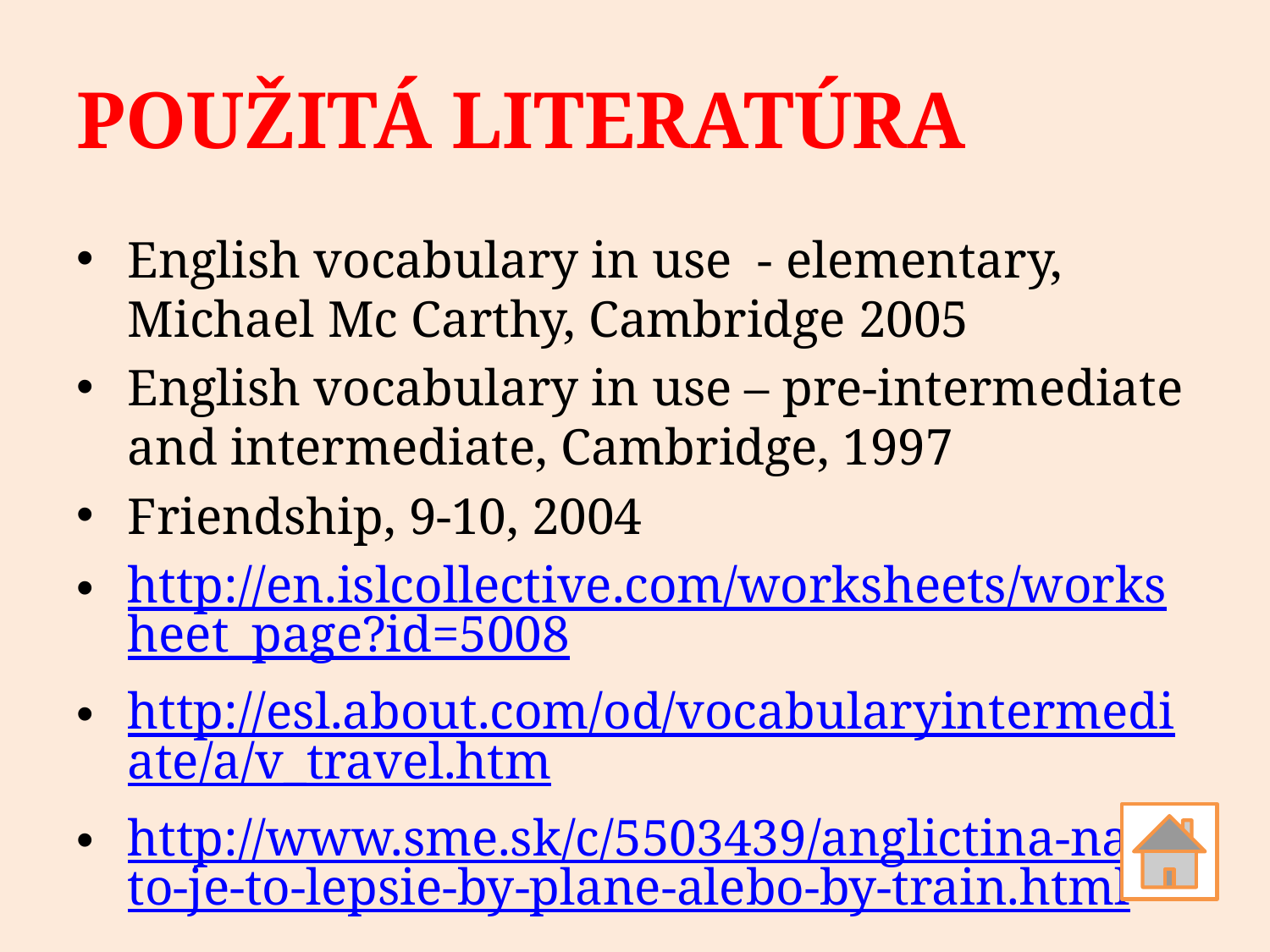

# POUŽITÁ LITERATÚRA
English vocabulary in use  - elementary, Michael Mc Carthy, Cambridge 2005
English vocabulary in use – pre-intermediate and intermediate, Cambridge, 1997
Friendship, 9-10, 2004
http://en.islcollective.com/worksheets/worksheet_page?id=5008
http://esl.about.com/od/vocabularyintermediate/a/v_travel.htm
http://www.sme.sk/c/5503439/anglictina-na-leto-je-to-lepsie-by-plane-alebo-by-train.html